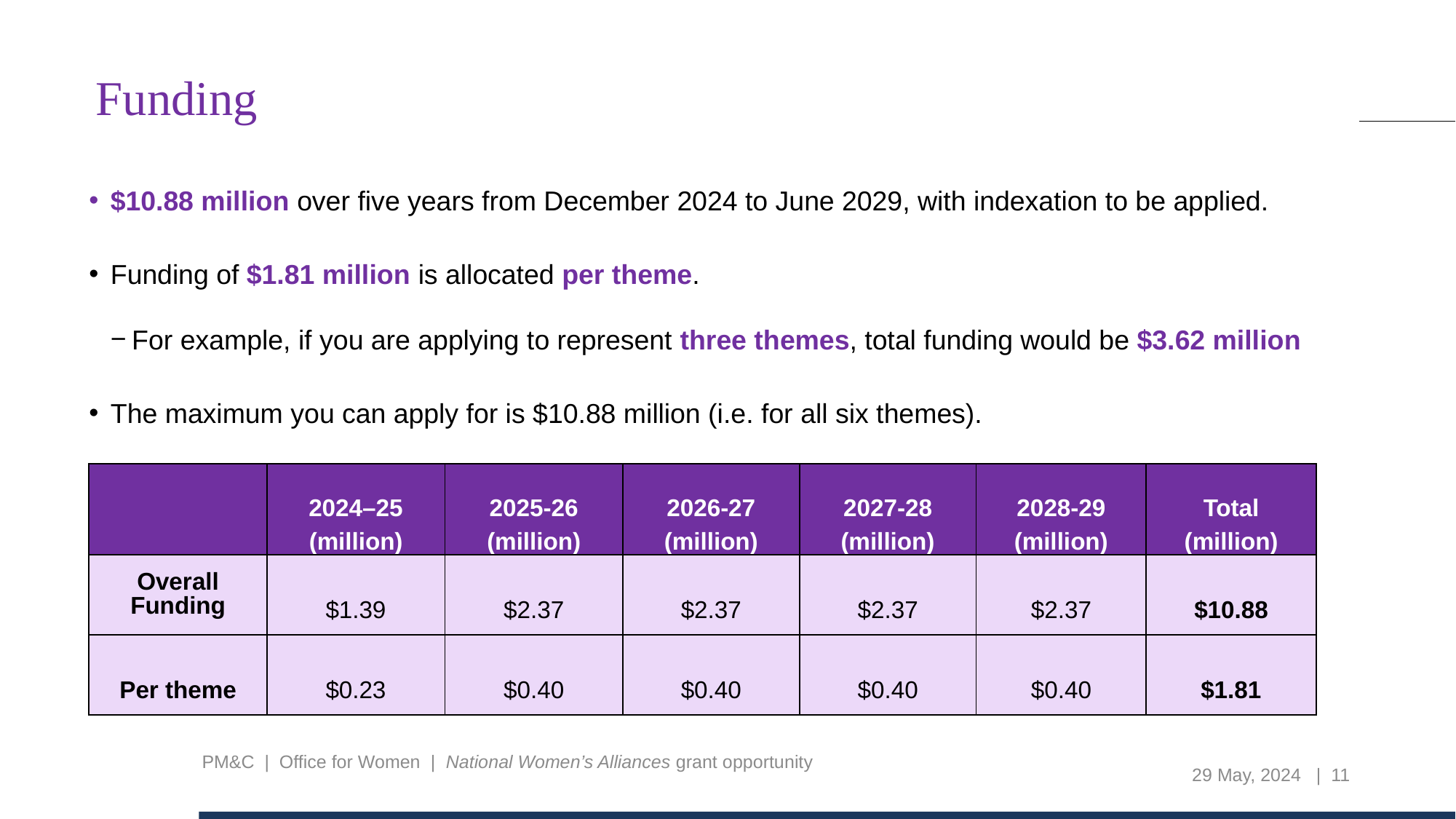

# Funding

$10.88 million over five years from December 2024 to June 2029, with indexation to be applied.
Funding of $1.81 million is allocated per theme.
For example, if you are applying to represent three themes, total funding would be $3.62 million
The maximum you can apply for is $10.88 million (i.e. for all six themes).

|  | 2024–25 (million) | 2025-26 (million) | 2026-27 (million) | 2027-28 (million) | 2028-29 (million) | Total (million) |
| --- | --- | --- | --- | --- | --- | --- |
| Overall Funding | $1.39 | $2.37 | $2.37 | $2.37 | $2.37 | $10.88 |
| Per theme | $0.23 | $0.40 | $0.40 | $0.40 | $0.40 | $1.81 |
PM&C  |  Office for Women  |  National Women’s Alliances grant opportunity
29 May, 2024
|  11